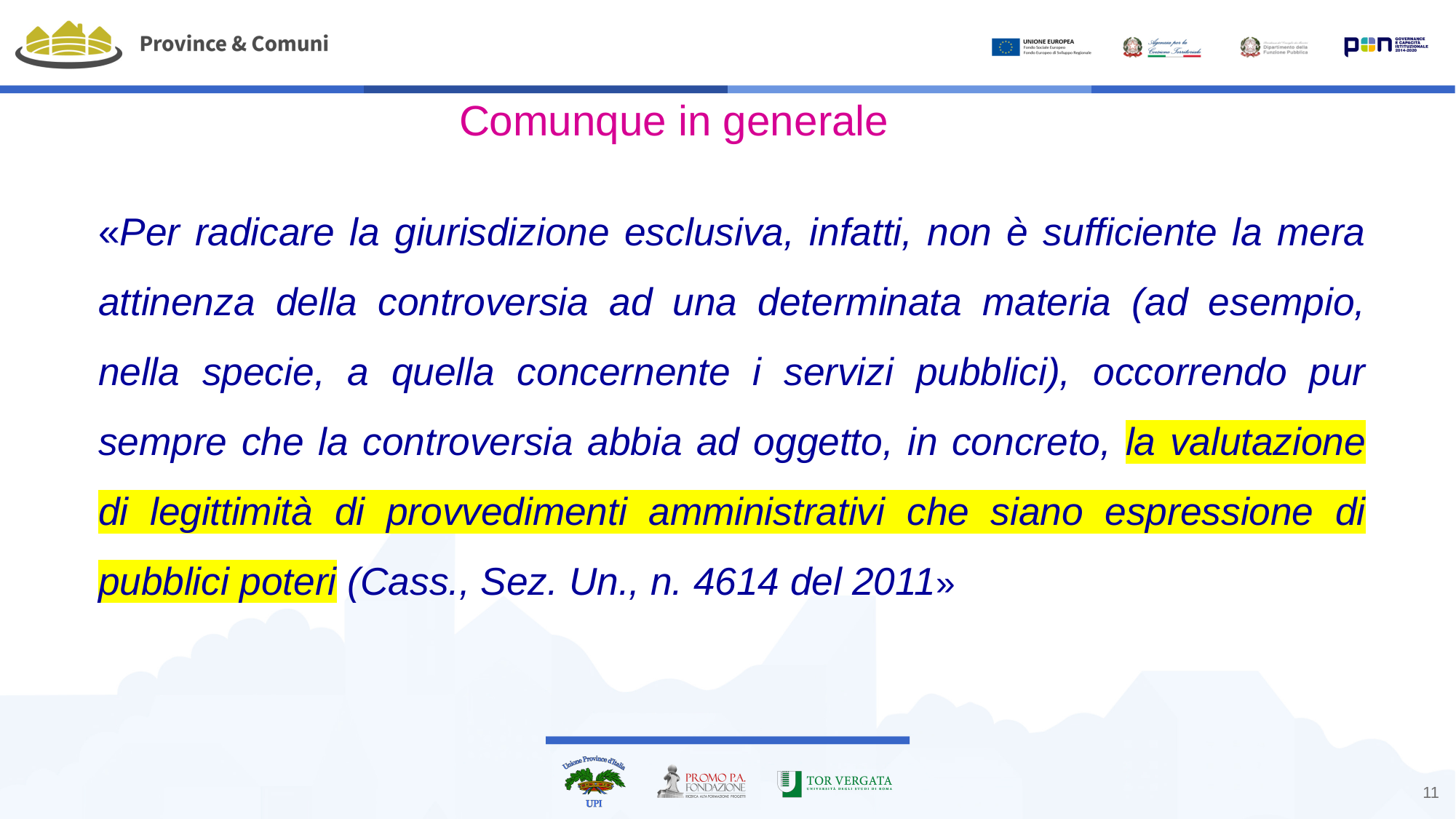

Comunque in generale
#

«Per radicare la giurisdizione esclusiva, infatti, non è sufficiente la mera attinenza della controversia ad una determinata materia (ad esempio, nella specie, a quella concernente i servizi pubblici), occorrendo pur sempre che la controversia abbia ad oggetto, in concreto, la valutazione di legittimità di provvedimenti amministrativi che siano espressione di pubblici poteri (Cass., Sez. Un., n. 4614 del 2011»
11